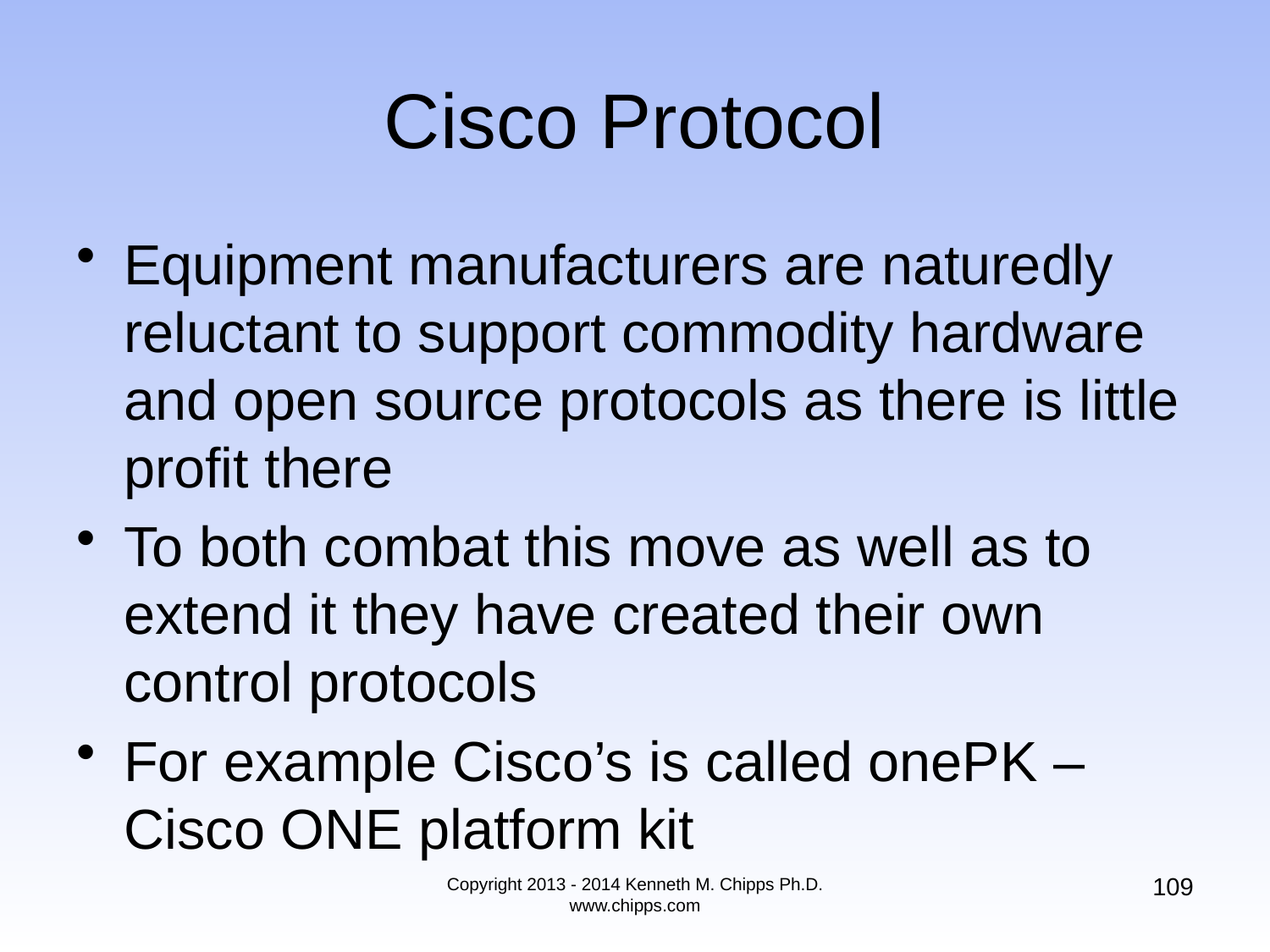

# Cisco Protocol
Equipment manufacturers are naturedly reluctant to support commodity hardware and open source protocols as there is little profit there
To both combat this move as well as to extend it they have created their own control protocols
For example Cisco’s is called onePK – Cisco ONE platform kit
109
Copyright 2013 - 2014 Kenneth M. Chipps Ph.D. www.chipps.com